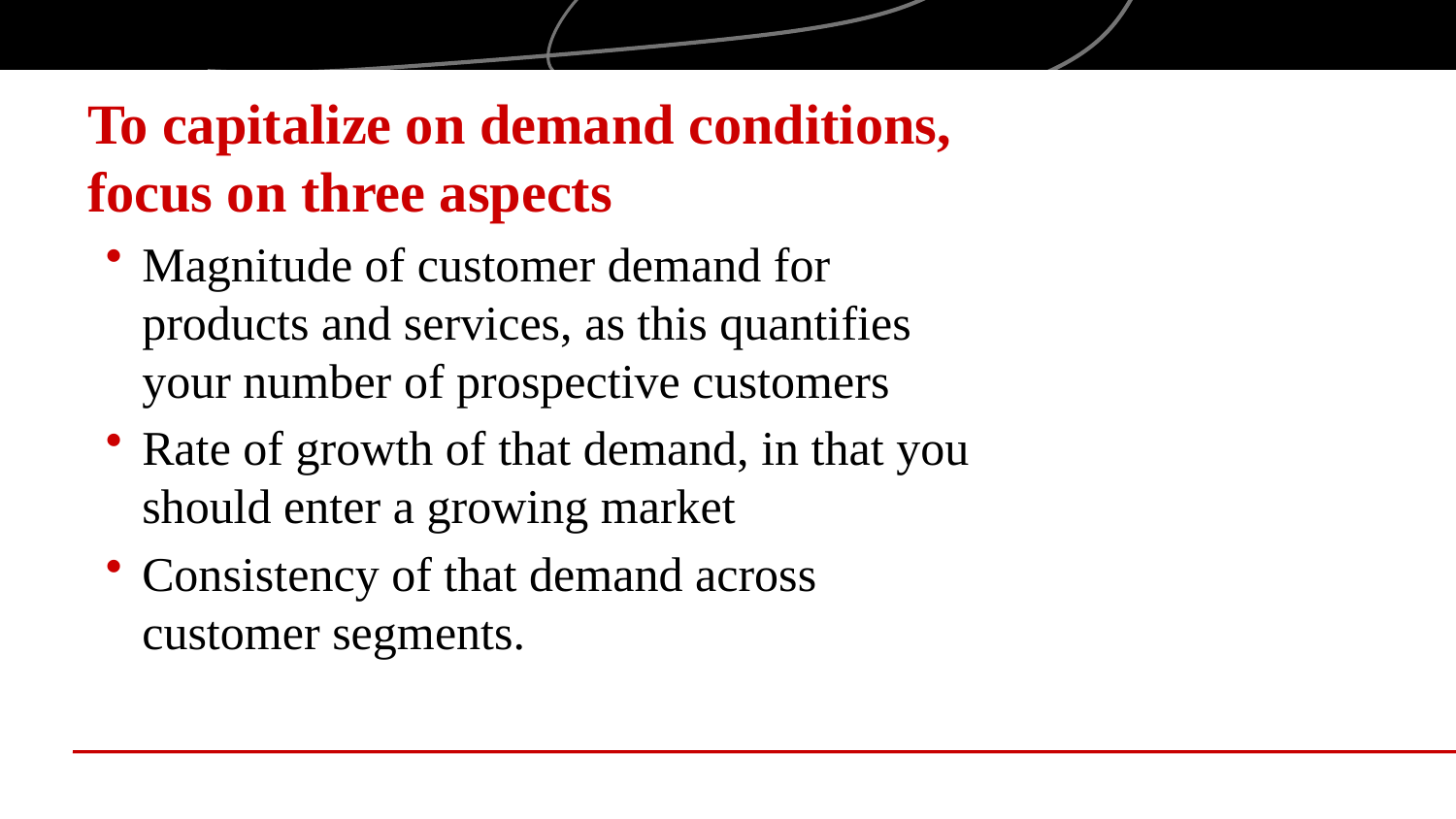

# To capitalize on demand conditions, focus on three aspects
Magnitude of customer demand for products and services, as this quantifies your number of prospective customers
Rate of growth of that demand, in that you should enter a growing market
Consistency of that demand across customer segments.